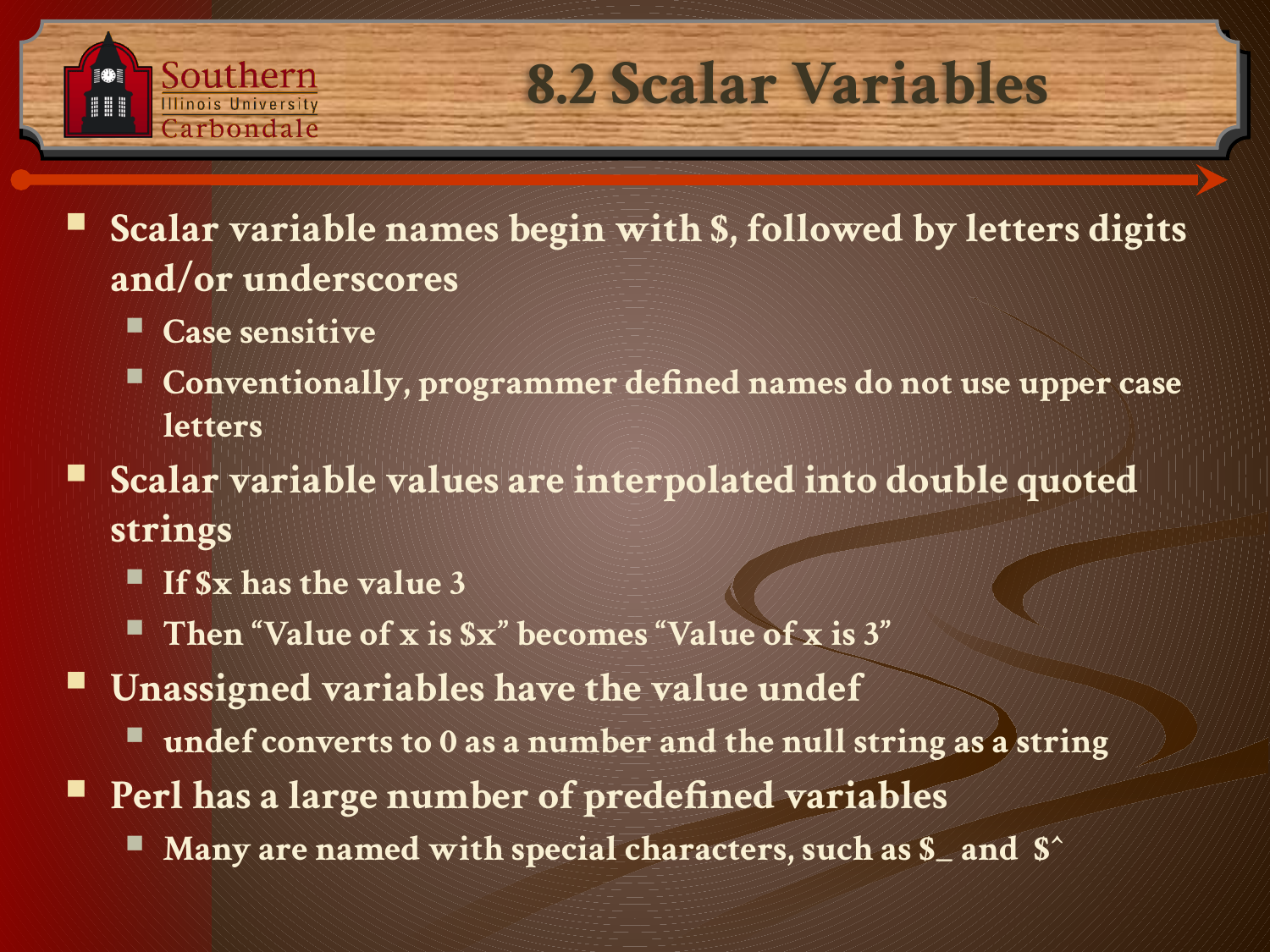

# 8.2 Scalar Variables
Scalar variable names begin with $, followed by letters digits and/or underscores
Case sensitive
Conventionally, programmer defined names do not use upper case letters
Scalar variable values are interpolated into double quoted strings
If $x has the value 3
Then “Value of x is $x” becomes “Value of x is 3”
Unassigned variables have the value undef
undef converts to 0 as a number and the null string as a string
Perl has a large number of predefined variables
Many are named with special characters, such as $_ and  $^